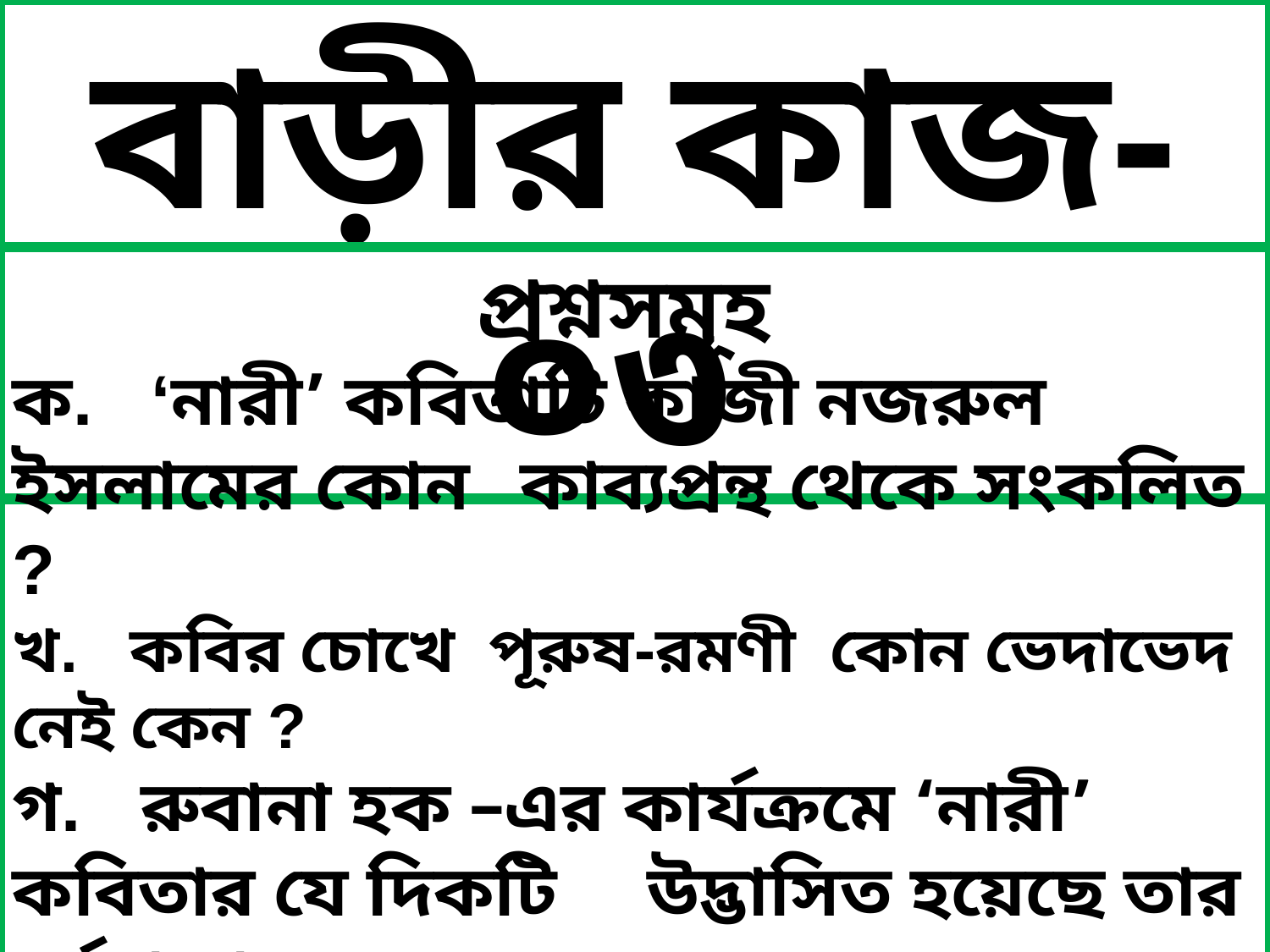

বাড়ীর কাজ-০৩
প্রশ্নসমূহ
ক.   ‘নারী’ কবিতাটি কাজী নজরুল ইসলামের কোন 	কাব্যপ্রন্থ থেকে সংকলিত ?
খ.   কবির চোখে  পূরুষ-রমণী  কোন ভেদাভেদ নেই কেন ?
গ.   রুবানা হক –এর কার্যক্রমে ‘নারী’ কবিতার যে দিকটি 	উদ্ভাসিত হয়েছে তার বর্ননা দাও ।
ঘ.   উদ্দীপকে ‘নারী’ কবিতার যে ভাবের প্রতিফলন হয়েছে 	তা ব্যাখ্যা কর ।